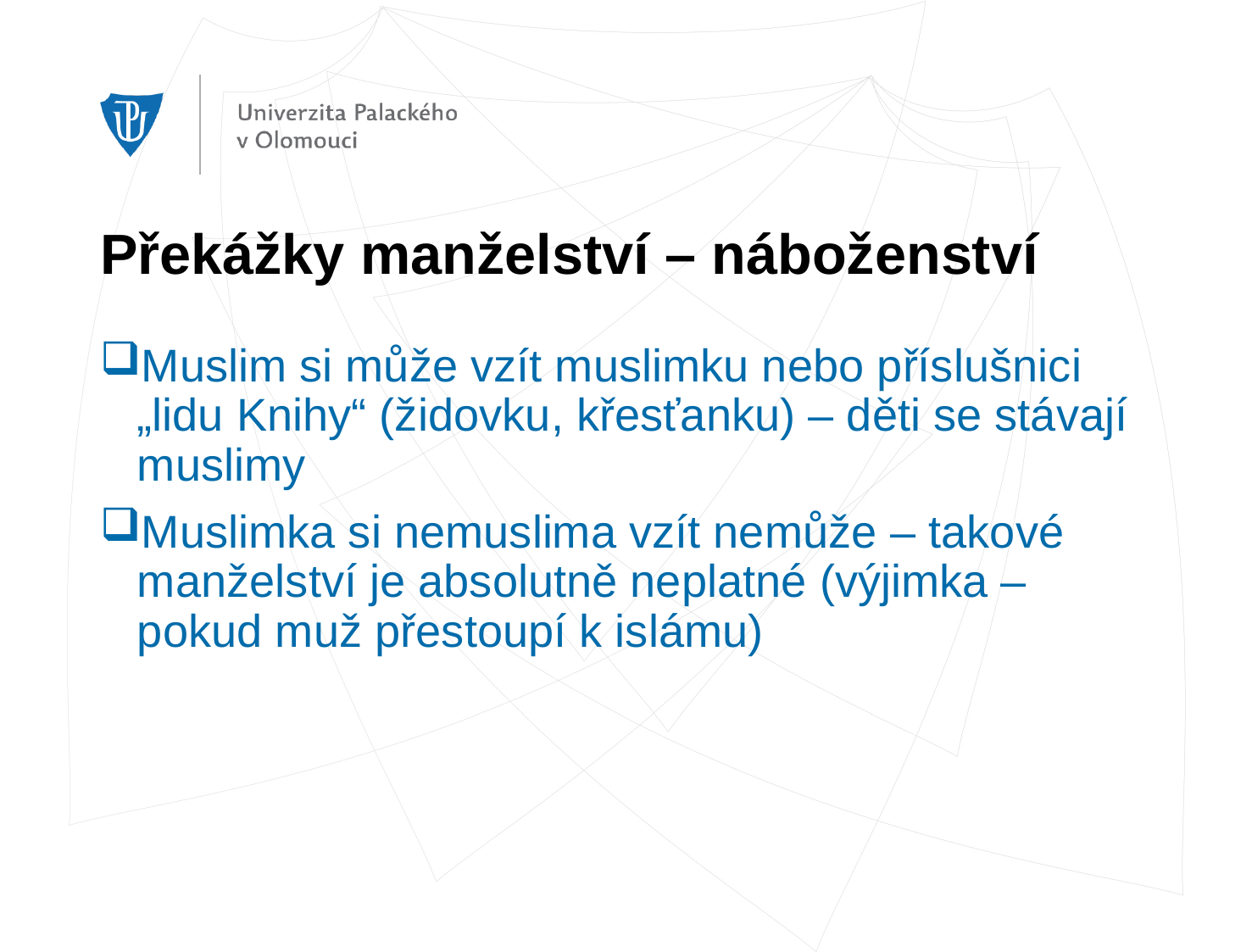

# Překážky manželství – náboženství
Muslim si může vzít muslimku nebo příslušnici „lidu Knihy“ (židovku, křesťanku) – děti se stávají muslimy
Muslimka si nemuslima vzít nemůže – takové manželství je absolutně neplatné (výjimka – pokud muž přestoupí k islámu)